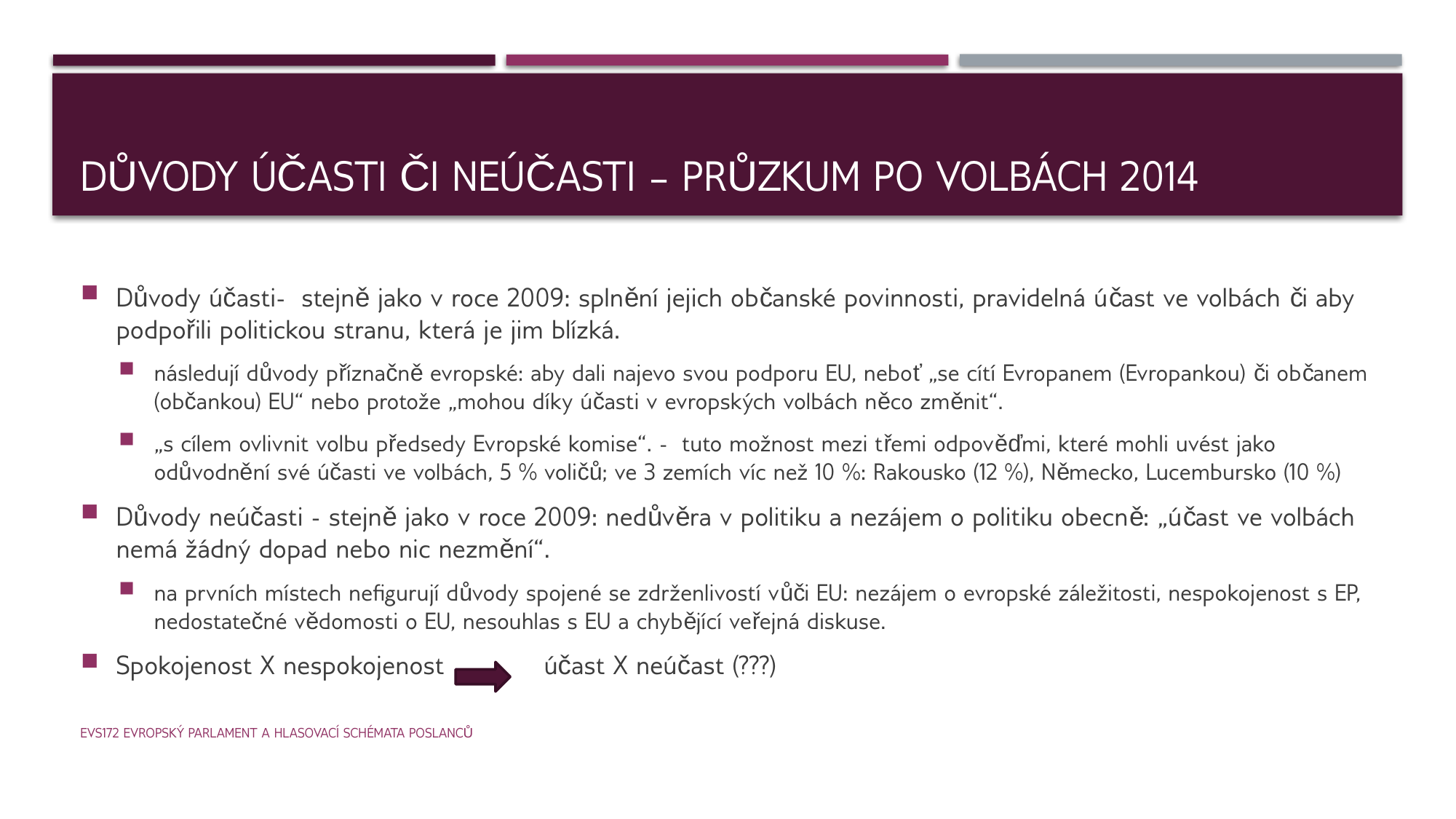

# Důvody účasti či neúčasti – průzkum po volbách 2014
Důvody účasti-  stejně jako v roce 2009: splnění jejich občanské povinnosti, pravidelná účast ve volbách či aby podpořili politickou stranu, která je jim blízká.
následují důvody příznačně evropské: aby dali najevo svou podporu EU, neboť „se cítí Evropanem (Evropankou) či občanem (občankou) EU“ nebo protože „mohou díky účasti v evropských volbách něco změnit“.
„s cílem ovlivnit volbu předsedy Evropské komise“. -  tuto možnost mezi třemi odpověďmi, které mohli uvést jako odůvodnění své účasti ve volbách, 5 % voličů; ve 3 zemích víc než 10 %: Rakousko (12 %), Německo, Lucembursko (10 %)
Důvody neúčasti - stejně jako v roce 2009: nedůvěra v politiku a nezájem o politiku obecně: „účast ve volbách nemá žádný dopad nebo nic nezmění“.
na prvních místech nefigurují důvody spojené se zdrženlivostí vůči EU: nezájem o evropské záležitosti, nespokojenost s EP, nedostatečné vědomosti o EU, nesouhlas s EU a chybějící veřejná diskuse.
Spokojenost X nespokojenost 		účast X neúčast (???)

EVS172 Evropský parlament a hlasovací schémata poslanců